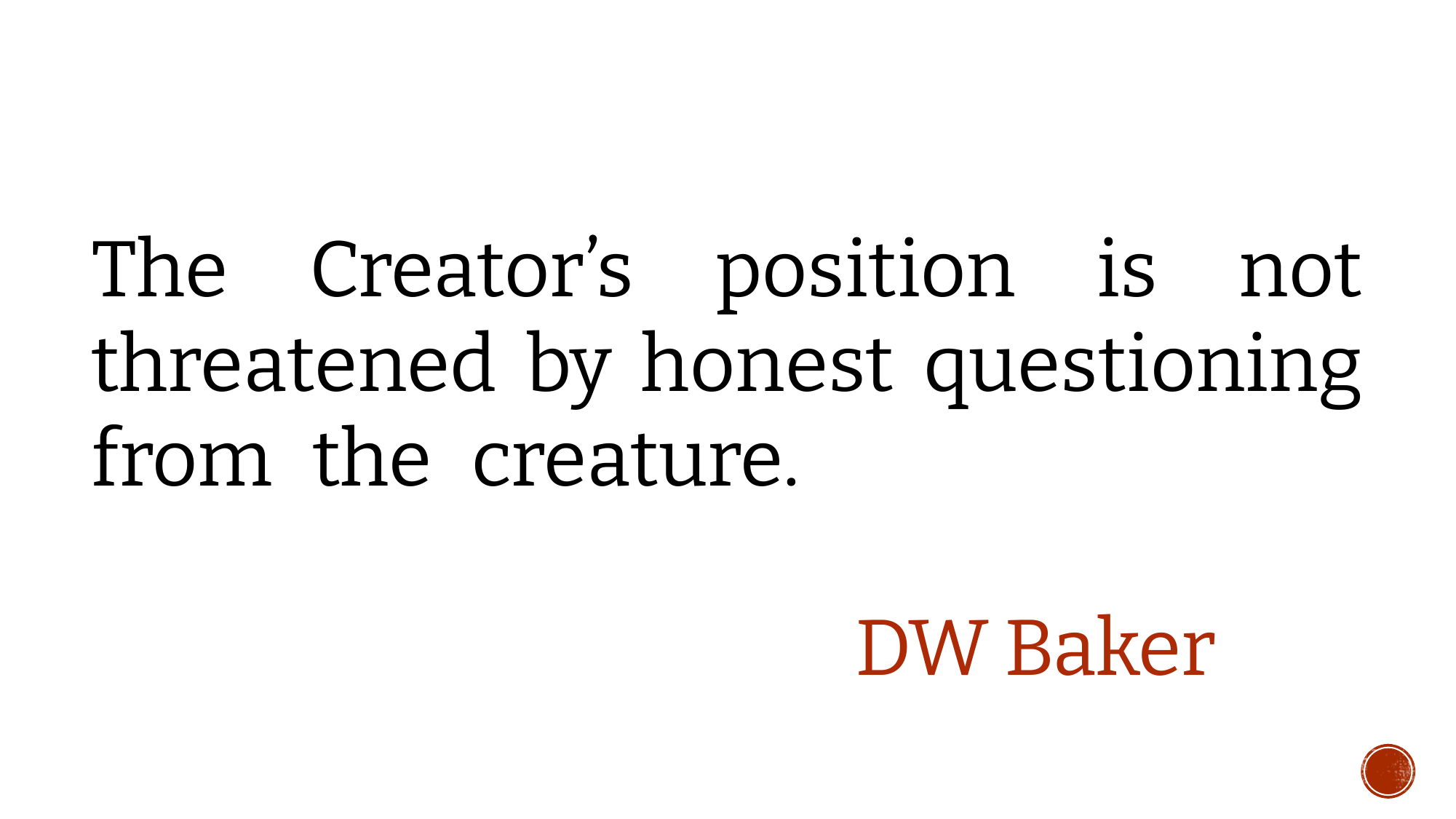

The Creator’s position is not threatened by honest questioning from the creature. 									     														DW Baker